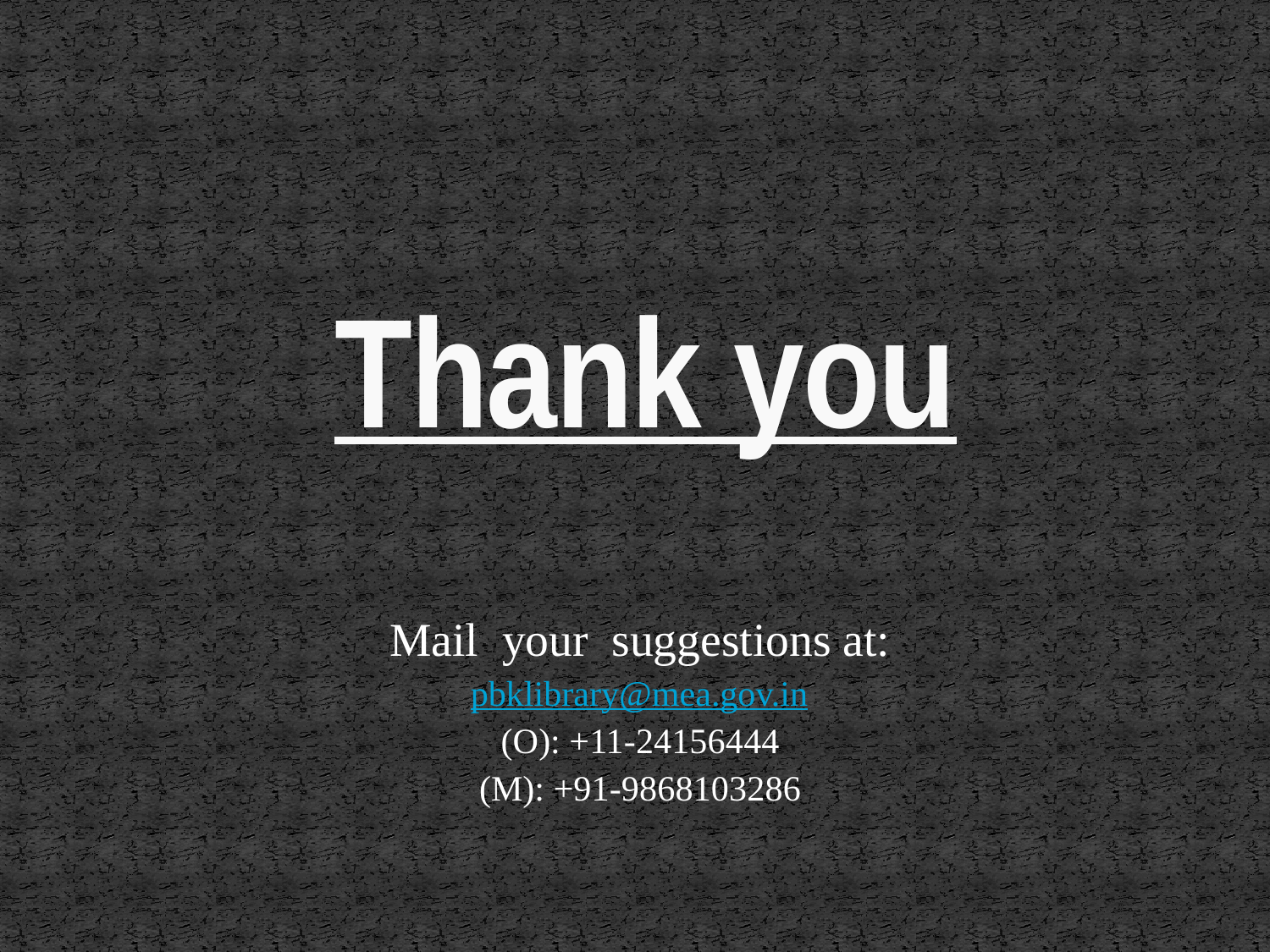

# Thank you
Mail  your  suggestions at:
pbklibrary@mea.gov.in
(O): +11-24156444
(M): +91-9868103286